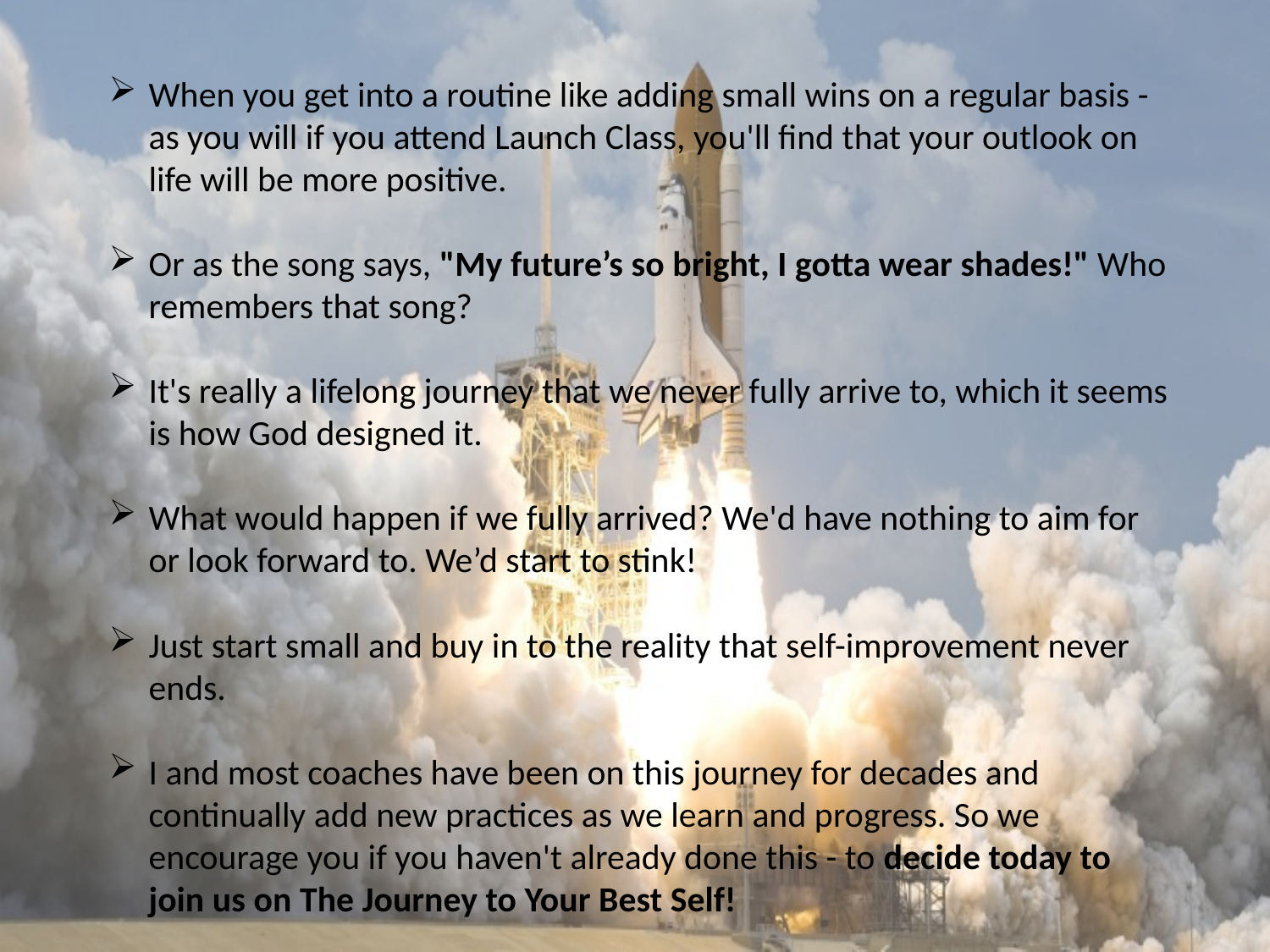

When you get into a routine like adding small wins on a regular basis - as you will if you attend Launch Class, you'll find that your outlook on life will be more positive.

Or as the song says, "My future’s so bright, I gotta wear shades!" Who remembers that song?

It's really a lifelong journey that we never fully arrive to, which it seems is how God designed it.

What would happen if we fully arrived? We'd have nothing to aim for or look forward to. We’d start to stink!

Just start small and buy in to the reality that self-improvement never ends.

I and most coaches have been on this journey for decades and continually add new practices as we learn and progress. So we encourage you if you haven't already done this - to decide today to join us on The Journey to Your Best Self!